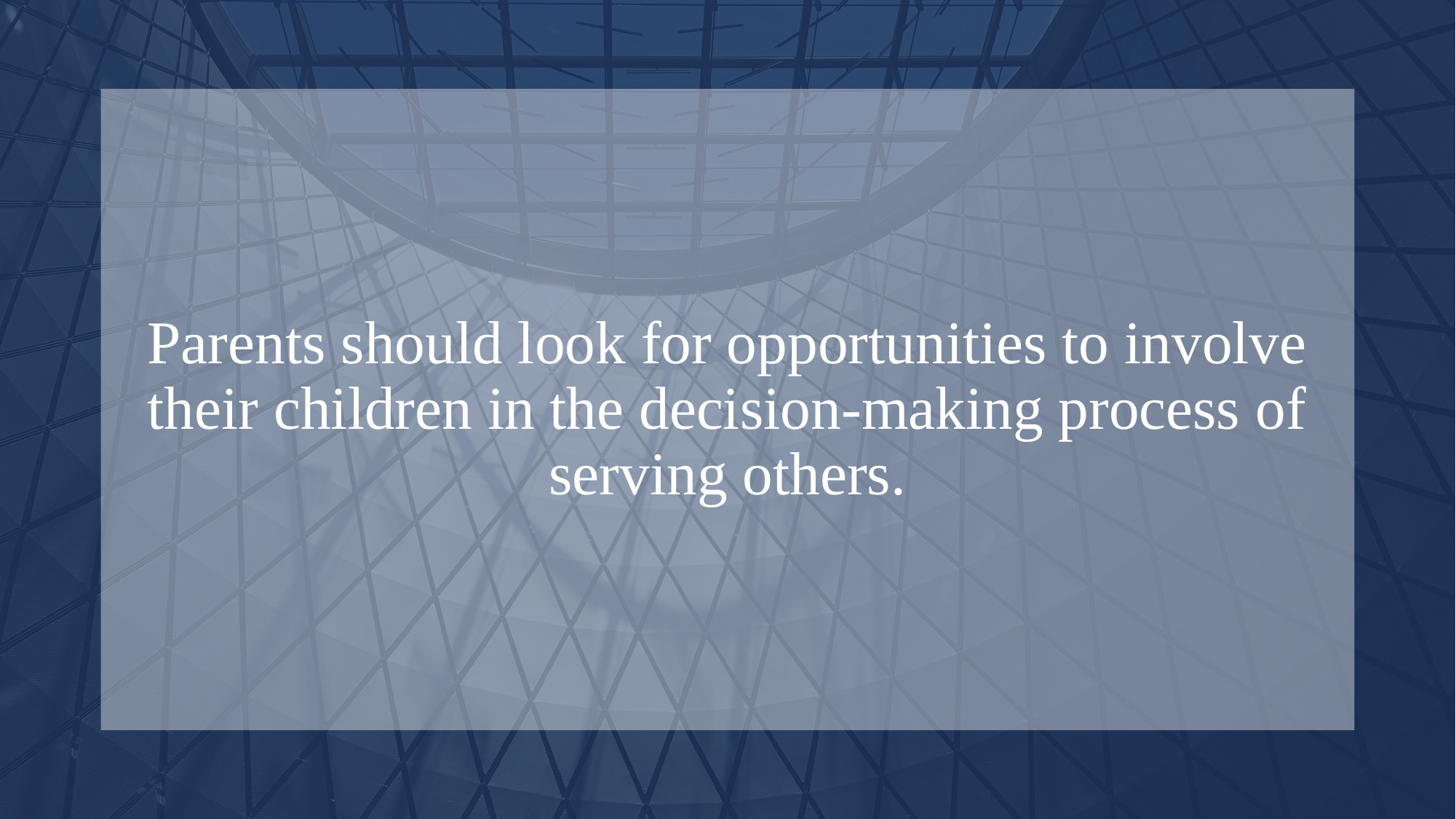

Parents should look for opportunities to involve their children in the decision-making process of serving others.